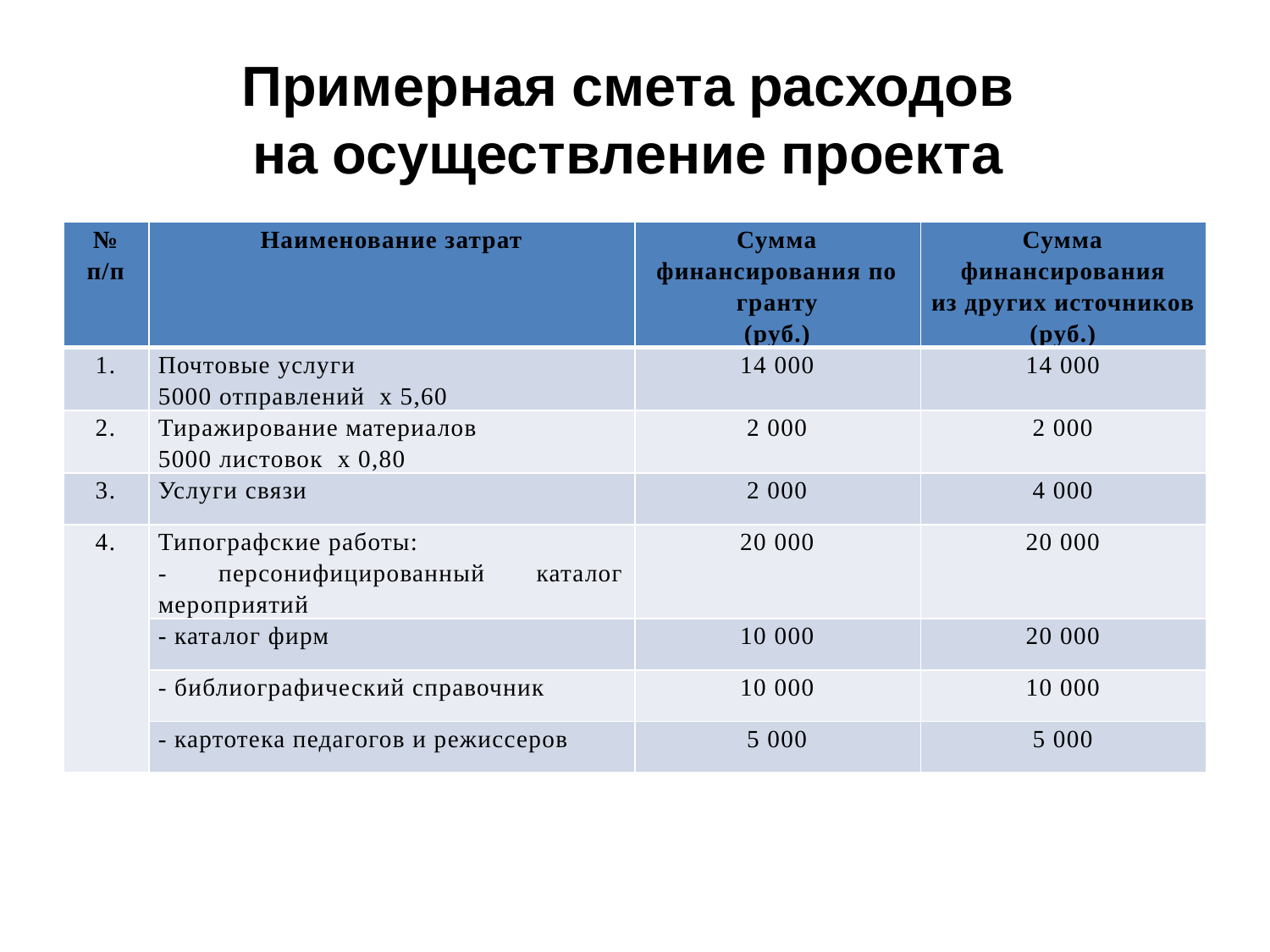

# Примерная смета расходов на осуществление проекта
| № п/п | Наименование затрат | Сумма финансирования по гранту (руб.) | Сумма финансирования из других источников (руб.) |
| --- | --- | --- | --- |
| 1. | Почтовые услуги 5000 отправлений х 5,60 | 14 000 | 14 000 |
| 2. | Тиражирование материалов 5000 листовок х 0,80 | 2 000 | 2 000 |
| 3. | Услуги связи | 2 000 | 4 000 |
| 4. | Типографские работы: - персонифицированный каталог мероприятий | 20 000 | 20 000 |
|  | - каталог фирм | 10 000 | 20 000 |
|  | - библиографический справочник | 10 000 | 10 000 |
|  | - картотека педагогов и режиссеров | 5 000 | 5 000 |